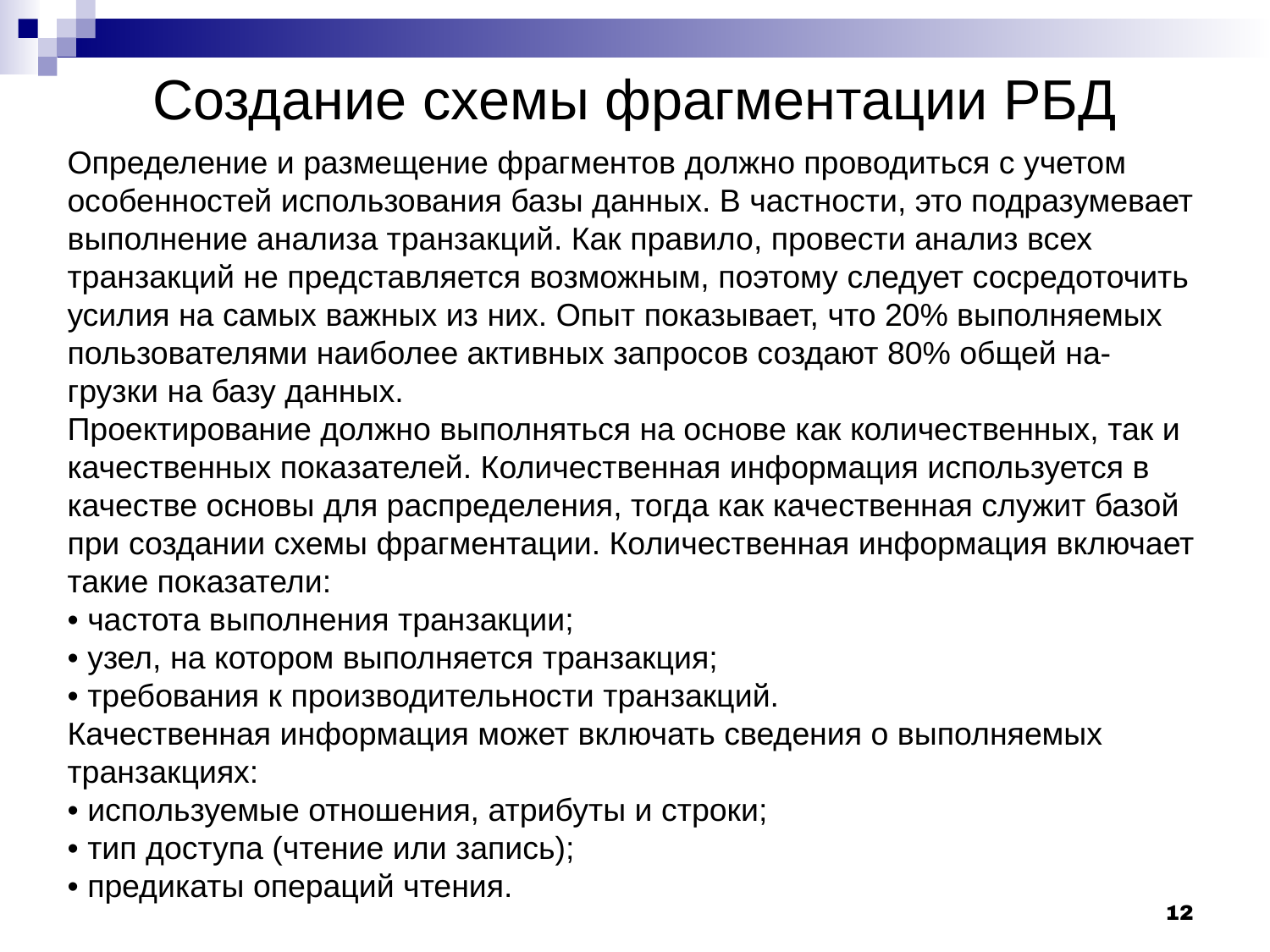

# Создание схемы фрагментации РБД
Определение и размещение фрагментов должно проводиться с учетом особенностей использования базы данных. В частности, это подразумевает выполнение анализа транзакций. Как правило, провести анализ всех транзакций не представляется возможным, поэтому следует сосредоточить усилия на самых важных из них. Опыт показывает, что 20% выполняемых пользователями наиболее активных запросов создают 80% общей на-
грузки на базу данных.
Проектирование должно выполняться на основе как количественных, так и
качественных показателей. Количественная информация используется в качестве основы для распределения, тогда как качественная служит базой при создании схемы фрагментации. Количественная информация включает такие показатели:
• частота выполнения транзакции;
• узел, на котором выполняется транзакция;
• требования к производительности транзакций.
Качественная информация может включать сведения о выполняемых транзакциях:
• используемые отношения, атрибуты и строки;
• тип доступа (чтение или запись);
• предикаты операций чтения.
12